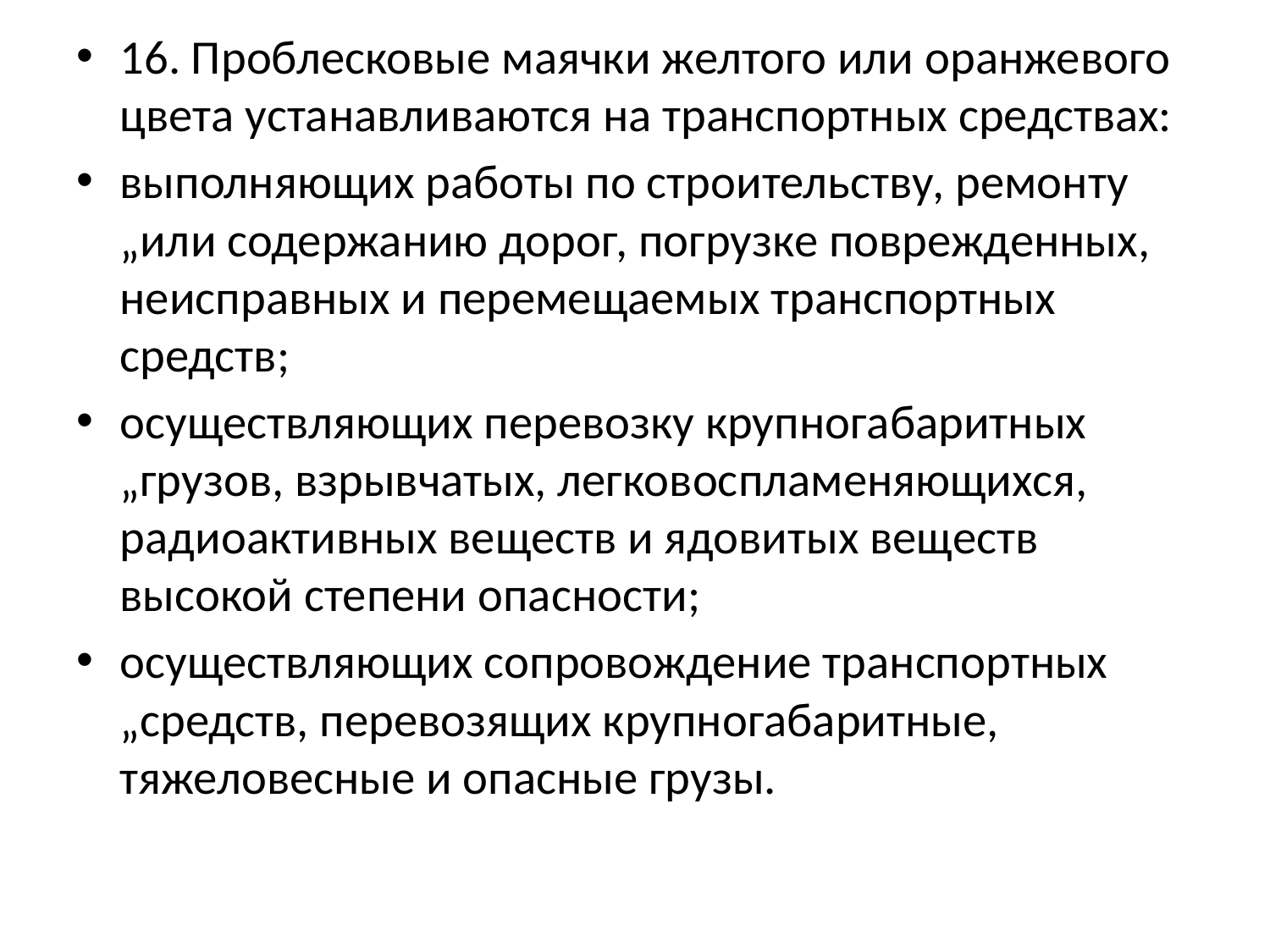

16. Проблесковые маячки желтого или оранжевого цвета устанавливаются на транспортных средствах:
выполняющих работы по строительству, ремонту „или содержанию дорог, погрузке поврежденных, неисправных и перемещаемых транспортных средств;
осуществляющих перевозку крупногабаритных „грузов, взрывчатых, легковоспламеняющихся, радиоактивных веществ и ядовитых веществ высокой степени опасности;
осуществляющих сопровождение транспортных „средств, перевозящих крупногабаритные, тяжеловесные и опасные грузы.